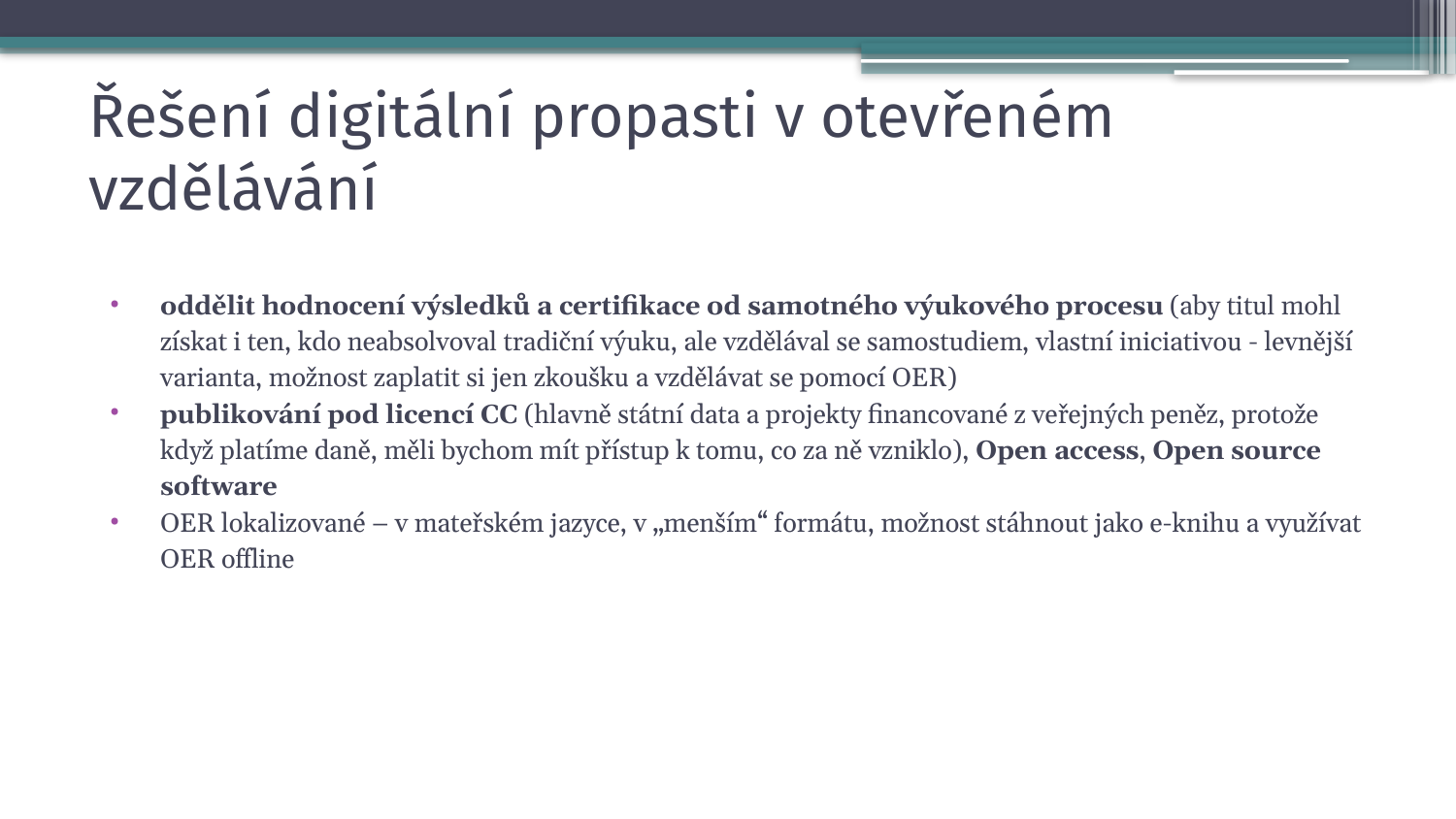

# Řešení digitální propasti v otevřeném vzdělávání

oddělit hodnocení výsledků a certifikace od samotného výukového procesu (aby titul mohl získat i ten, kdo neabsolvoval tradiční výuku, ale vzdělával se samostudiem, vlastní iniciativou - levnější varianta, možnost zaplatit si jen zkoušku a vzdělávat se pomocí OER)
publikování pod licencí CC (hlavně státní data a projekty financované z veřejných peněz, protože když platíme daně, měli bychom mít přístup k tomu, co za ně vzniklo), Open access, Open source software
OER lokalizované – v mateřském jazyce, v „menším“ formátu, možnost stáhnout jako e-knihu a využívat OER offline